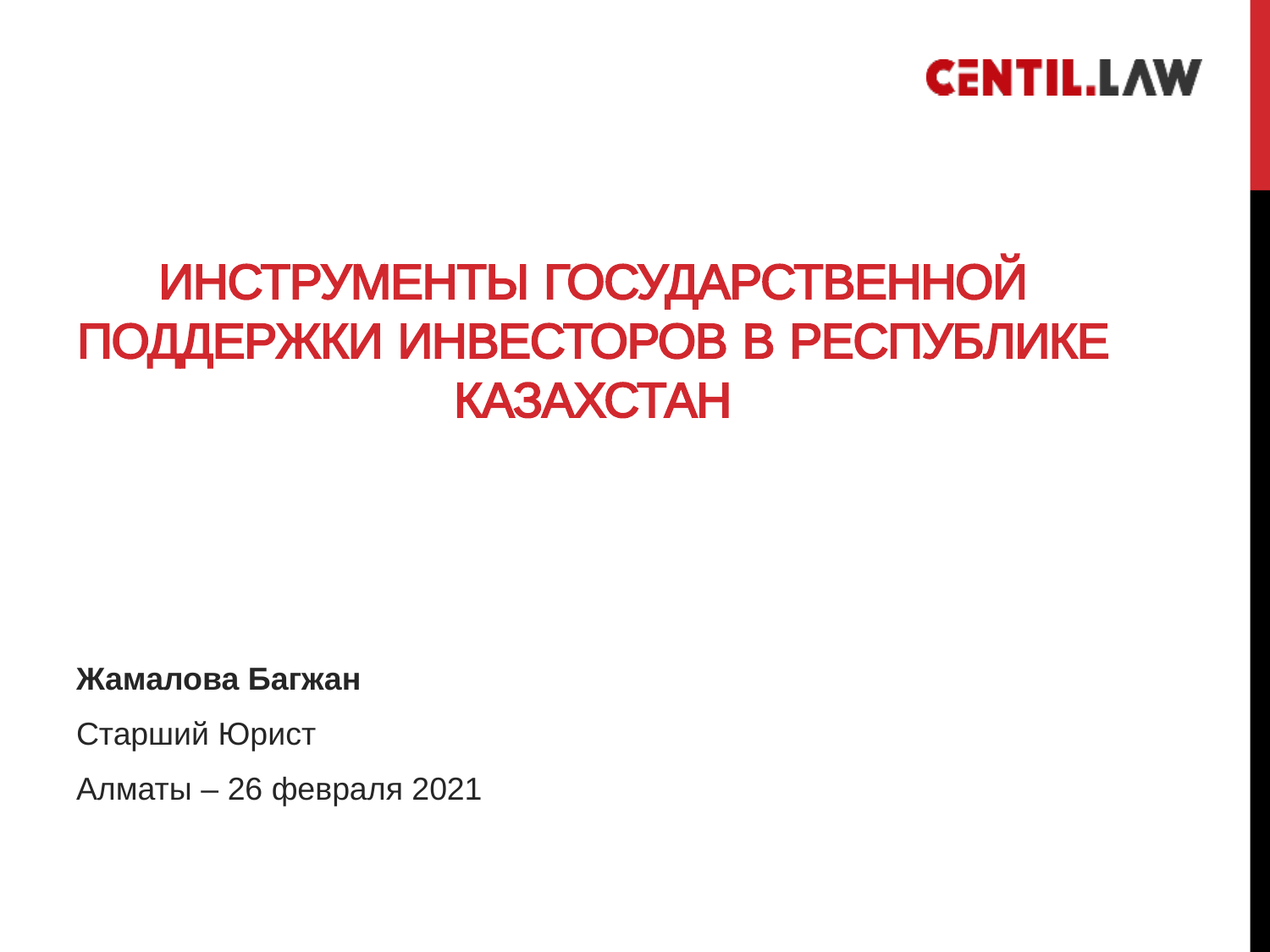

Инструменты государственной поддержки инвесторов в республике Казахстан

Жамалова Багжан
Старший Юрист
Алматы – 26 февраля 2021